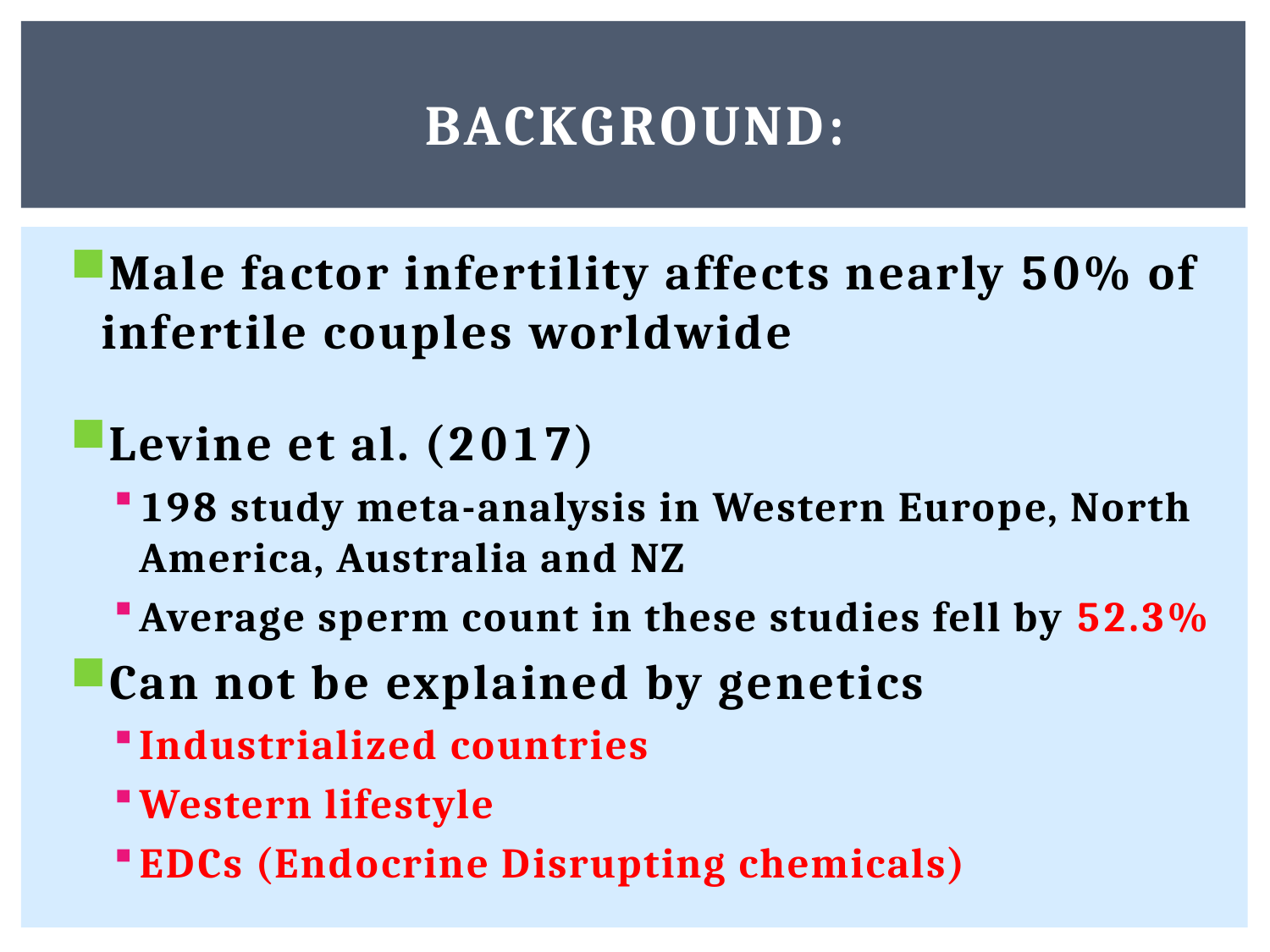

# Background:
Male factor infertility affects nearly 50% of infertile couples worldwide
Levine et al. (2017)
198 study meta-analysis in Western Europe, North America, Australia and NZ
Average sperm count in these studies fell by 52.3%
Can not be explained by genetics
Industrialized countries
Western lifestyle
EDCs (Endocrine Disrupting chemicals)